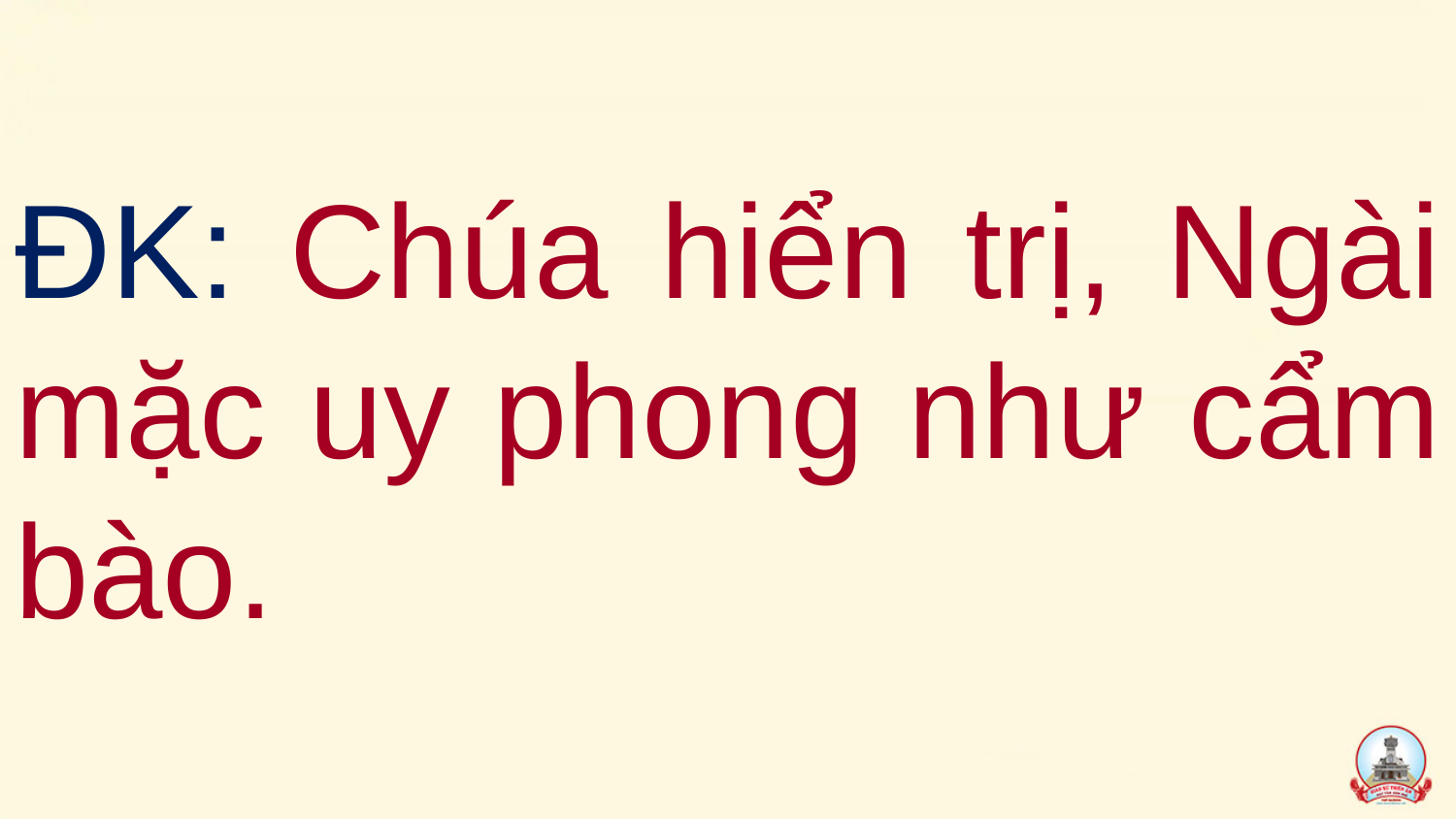

# ĐK: Chúa hiển trị, Ngài mặc uy phong như cẩm bào.